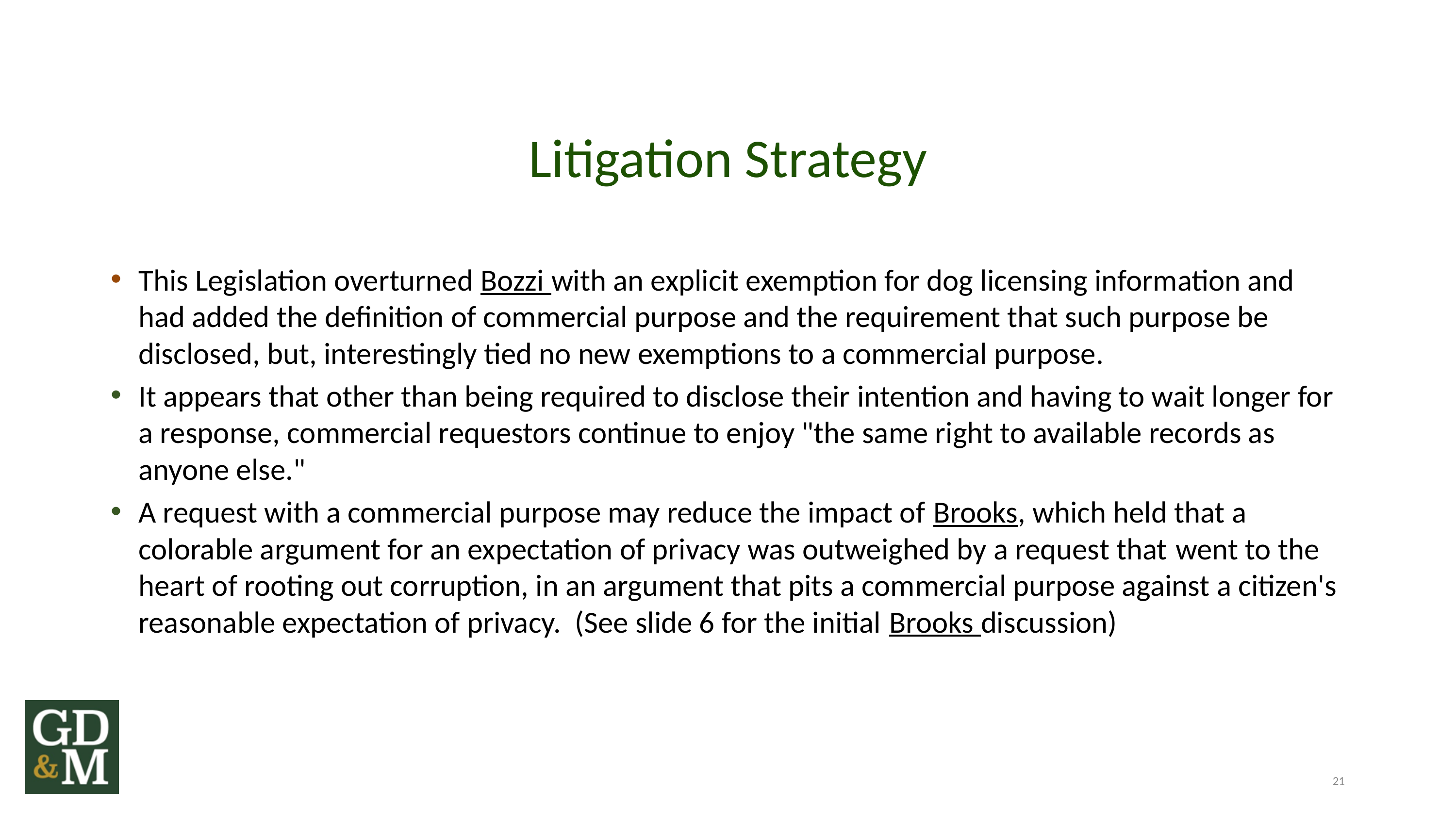

# Litigation Strategy

This Legislation overturned Bozzi with an explicit exemption for dog licensing information and had added the definition of commercial purpose and the requirement that such purpose be disclosed, but, interestingly tied no new exemptions to a commercial purpose.
It appears that other than being required to disclose their intention and having to wait longer for a response, commercial requestors continue to enjoy "the same right to available records as anyone else."
A request with a commercial purpose may reduce the impact of Brooks, which held that a colorable argument for an expectation of privacy was outweighed by a request that went to the heart of rooting out corruption, in an argument that pits a commercial purpose against a citizen's reasonable expectation of privacy.  (See slide 6 for the initial Brooks discussion)

21